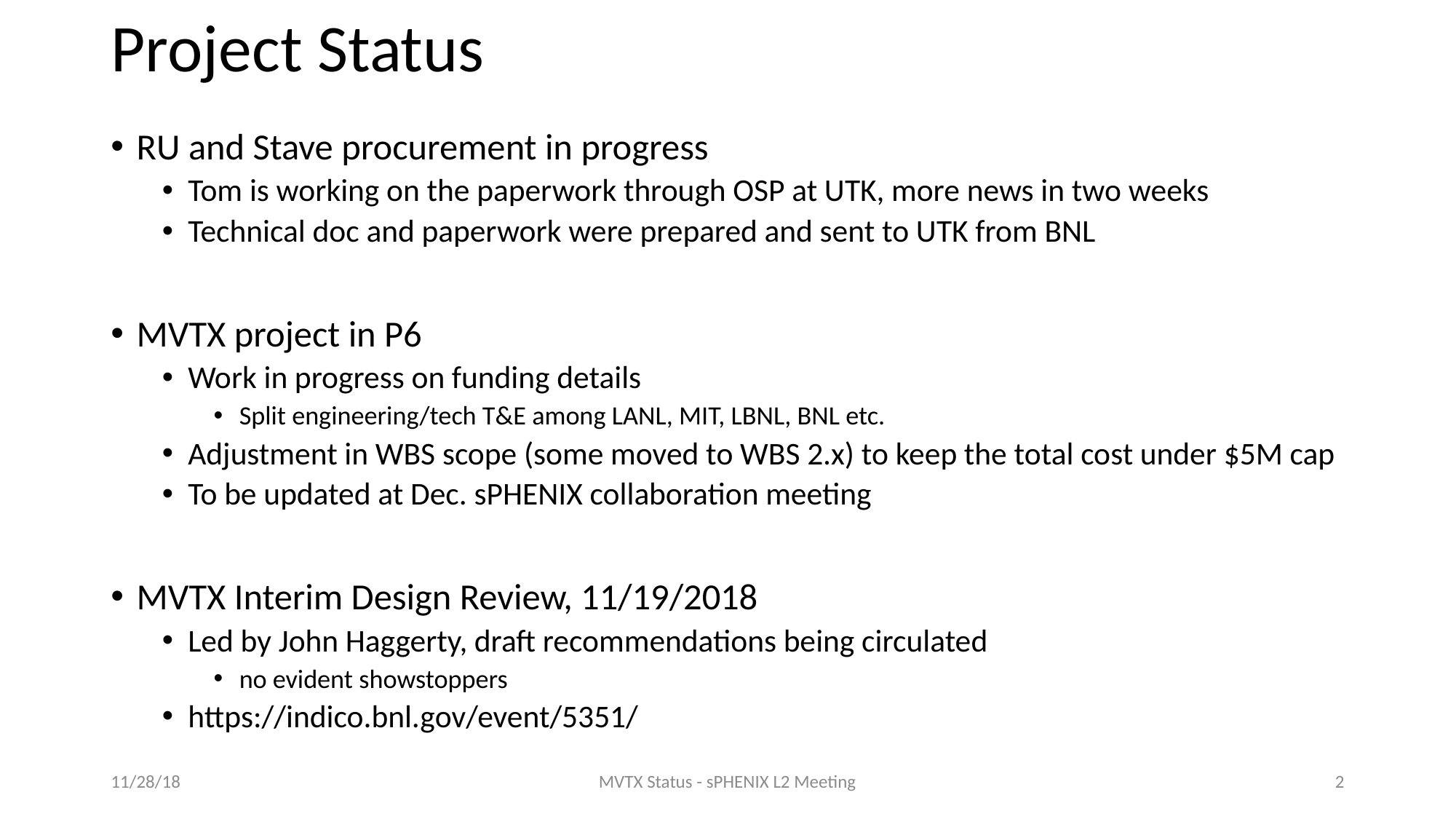

# Project Status
RU and Stave procurement in progress
Tom is working on the paperwork through OSP at UTK, more news in two weeks
Technical doc and paperwork were prepared and sent to UTK from BNL

MVTX project in P6
Work in progress on funding details
Split engineering/tech T&E among LANL, MIT, LBNL, BNL etc.
Adjustment in WBS scope (some moved to WBS 2.x) to keep the total cost under $5M cap
To be updated at Dec. sPHENIX collaboration meeting

MVTX Interim Design Review, 11/19/2018
Led by John Haggerty, draft recommendations being circulated
no evident showstoppers
https://indico.bnl.gov/event/5351/

11/28/18
MVTX Status - sPHENIX L2 Meeting
2